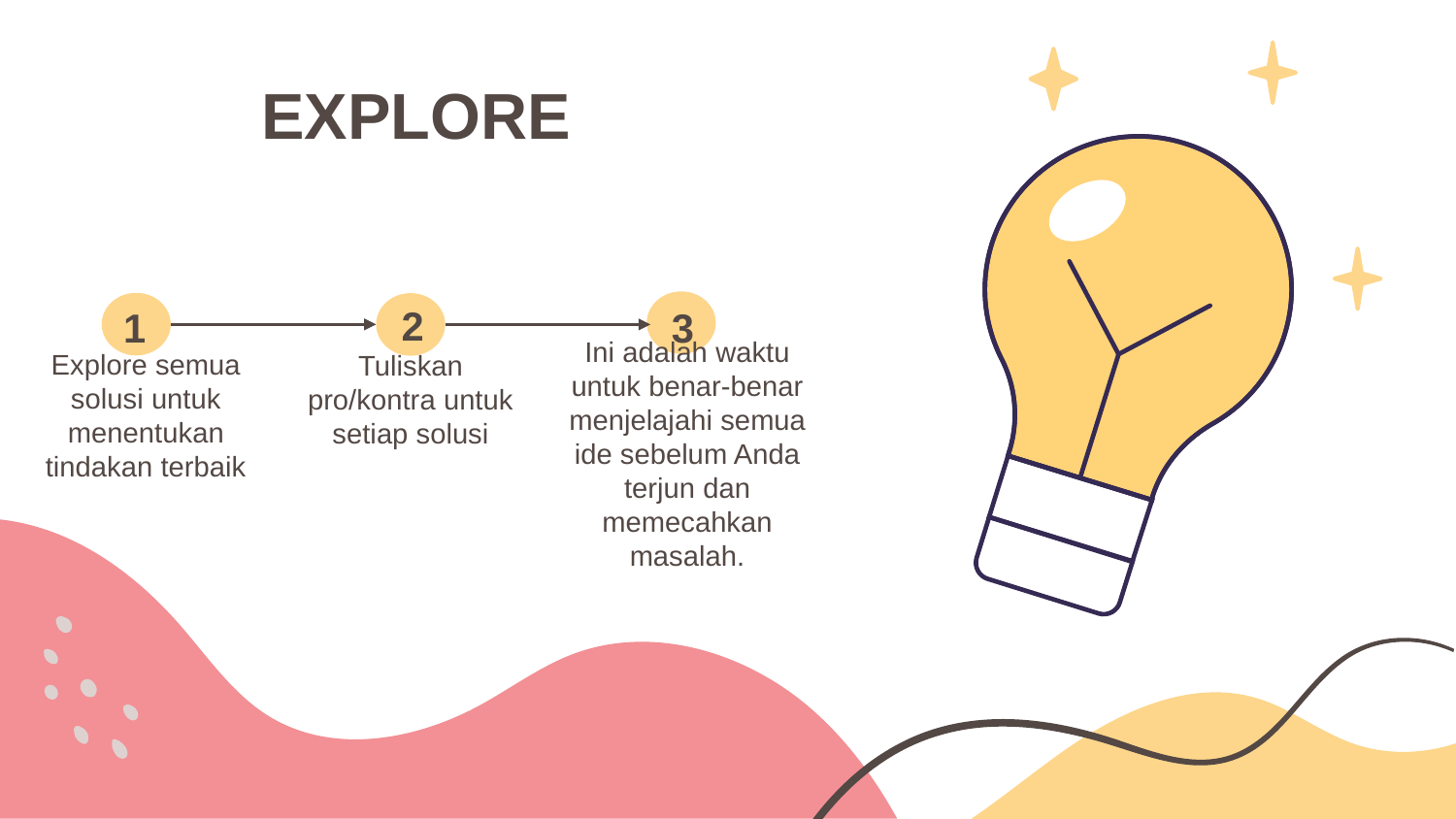

EXPLORE

2
1
3

Ini adalah waktu untuk benar-benar menjelajahi semua ide sebelum Anda terjun dan memecahkan masalah.
Explore semua solusi untuk menentukan tindakan terbaik
Tuliskan pro/kontra untuk setiap solusi